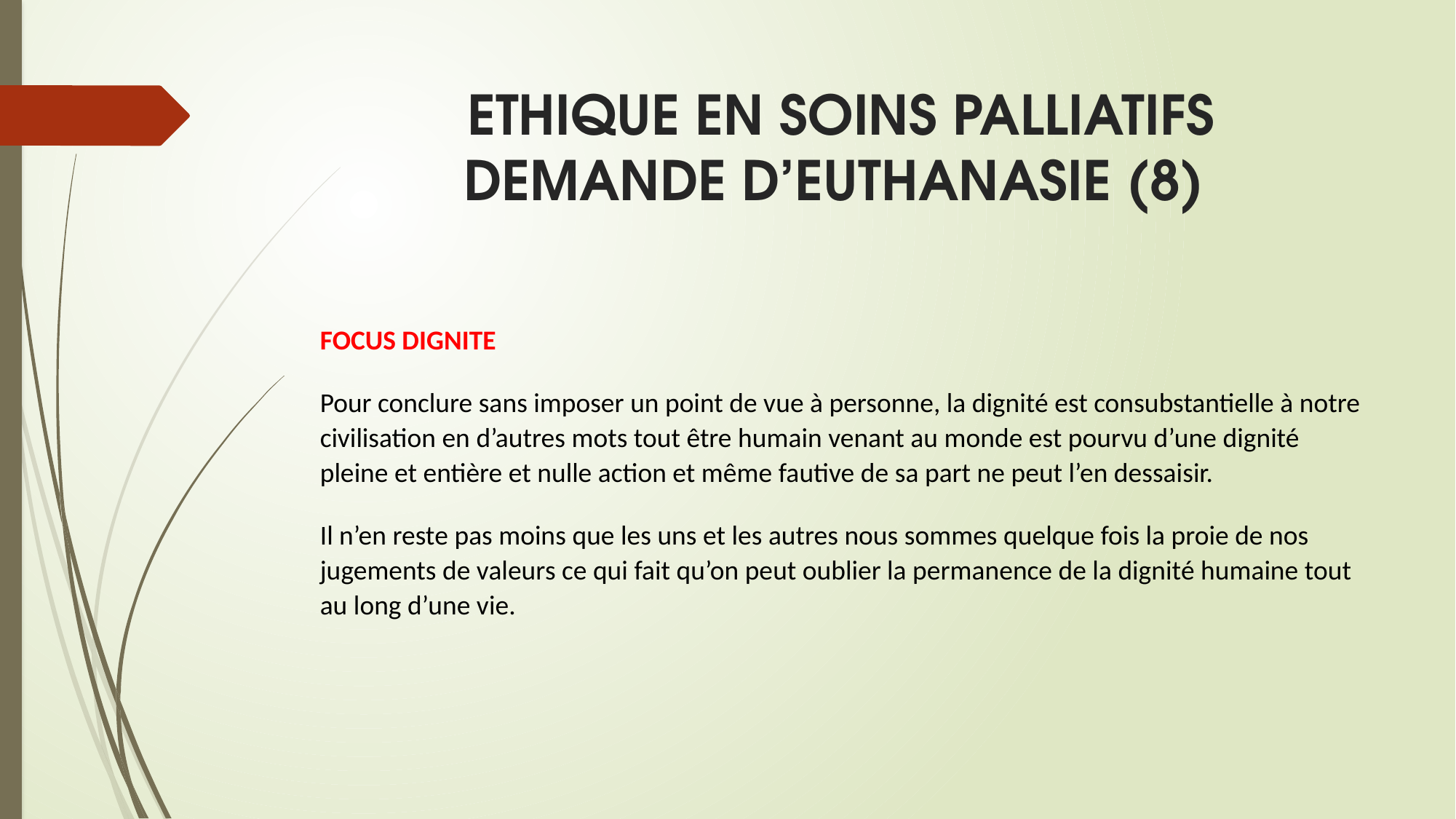

# ETHIQUE EN SOINS PALLIATIFS DEMANDE D’EUTHANASIE (8)

FOCUS DIGNITE
Pour conclure sans imposer un point de vue à personne, la dignité est consubstantielle à notre civilisation en d’autres mots tout être humain venant au monde est pourvu d’une dignité pleine et entière et nulle action et même fautive de sa part ne peut l’en dessaisir.
Il n’en reste pas moins que les uns et les autres nous sommes quelque fois la proie de nos jugements de valeurs ce qui fait qu’on peut oublier la permanence de la dignité humaine tout au long d’une vie.